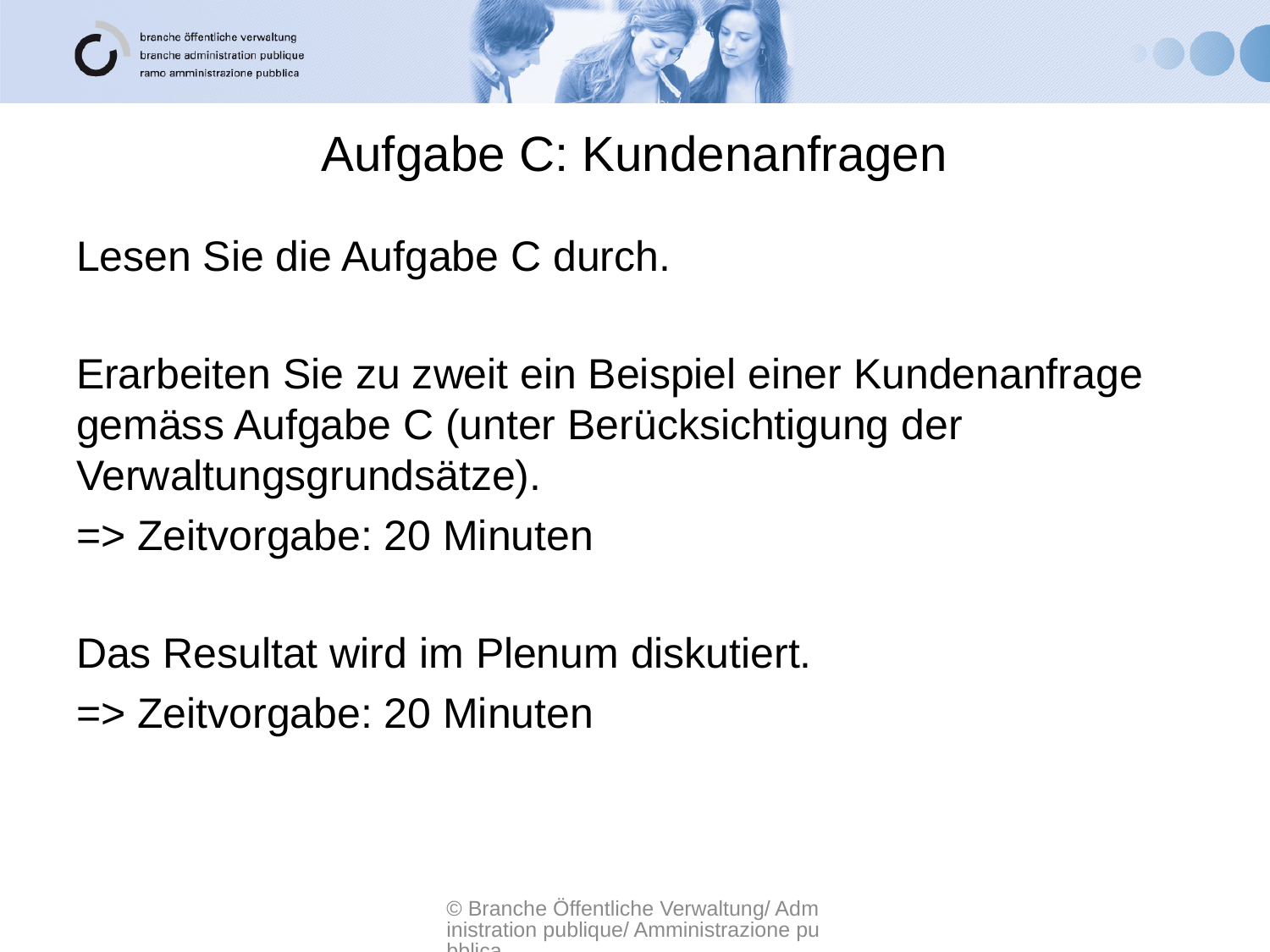

# Aufgabe C: Kundenanfragen
Lesen Sie die Aufgabe C durch.

Erarbeiten Sie zu zweit ein Beispiel einer Kundenanfrage gemäss Aufgabe C (unter Berücksichtigung der Verwaltungsgrundsätze).
=> Zeitvorgabe: 20 Minuten

Das Resultat wird im Plenum diskutiert.
=> Zeitvorgabe: 20 Minuten

© Branche Öffentliche Verwaltung/ Administration publique/ Amministrazione pubblica